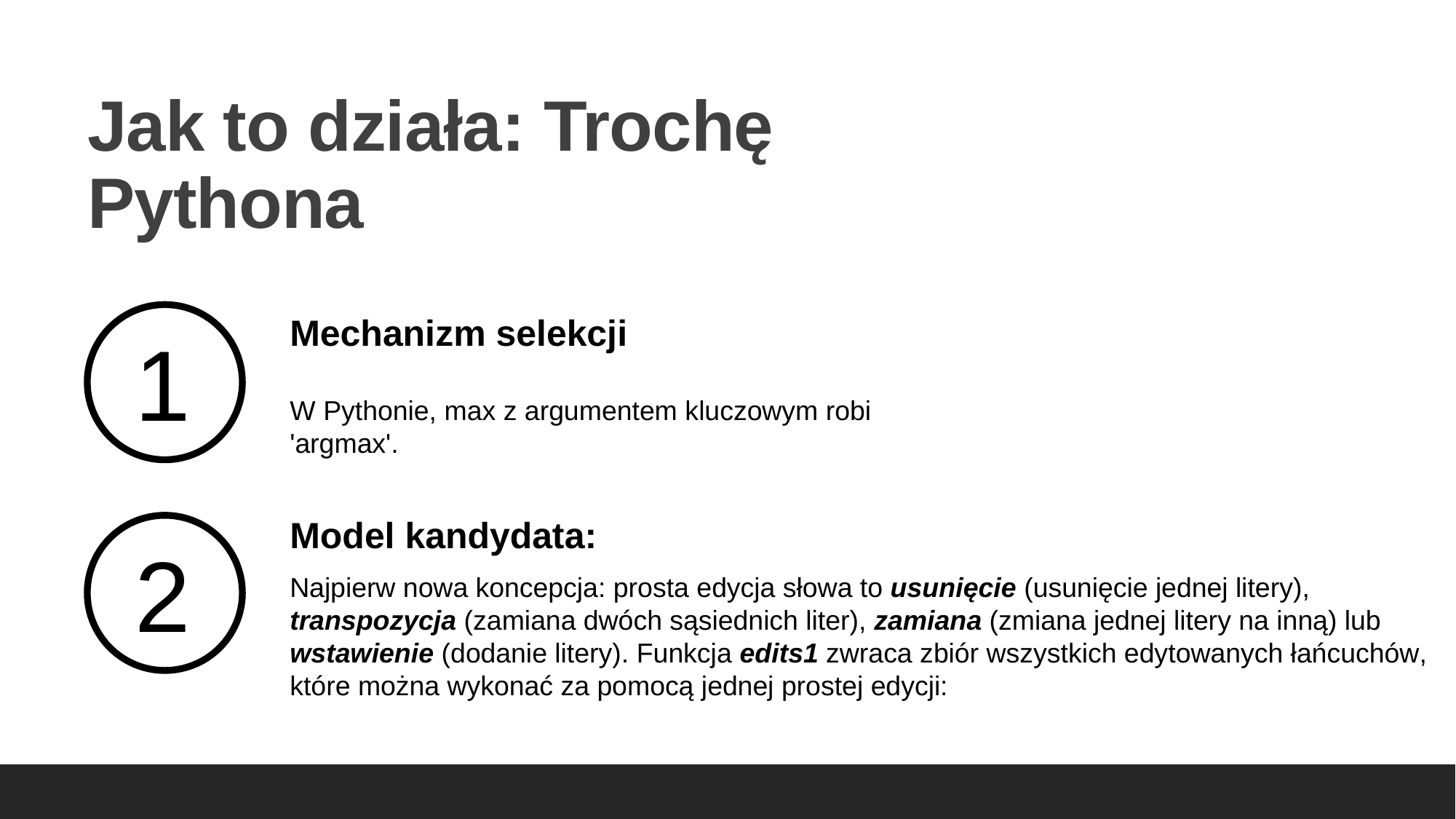

# Jak to działa: Trochę Pythona

1
Mechanizm selekcji
W Pythonie, max z argumentem kluczowym robi 'argmax'.
Model kandydata:

2
Najpierw nowa koncepcja: prosta edycja słowa to usunięcie (usunięcie jednej litery), transpozycja (zamiana dwóch sąsiednich liter), zamiana (zmiana jednej litery na inną) lub wstawienie (dodanie litery). Funkcja edits1 zwraca zbiór wszystkich edytowanych łańcuchów, które można wykonać za pomocą jednej prostej edycji: